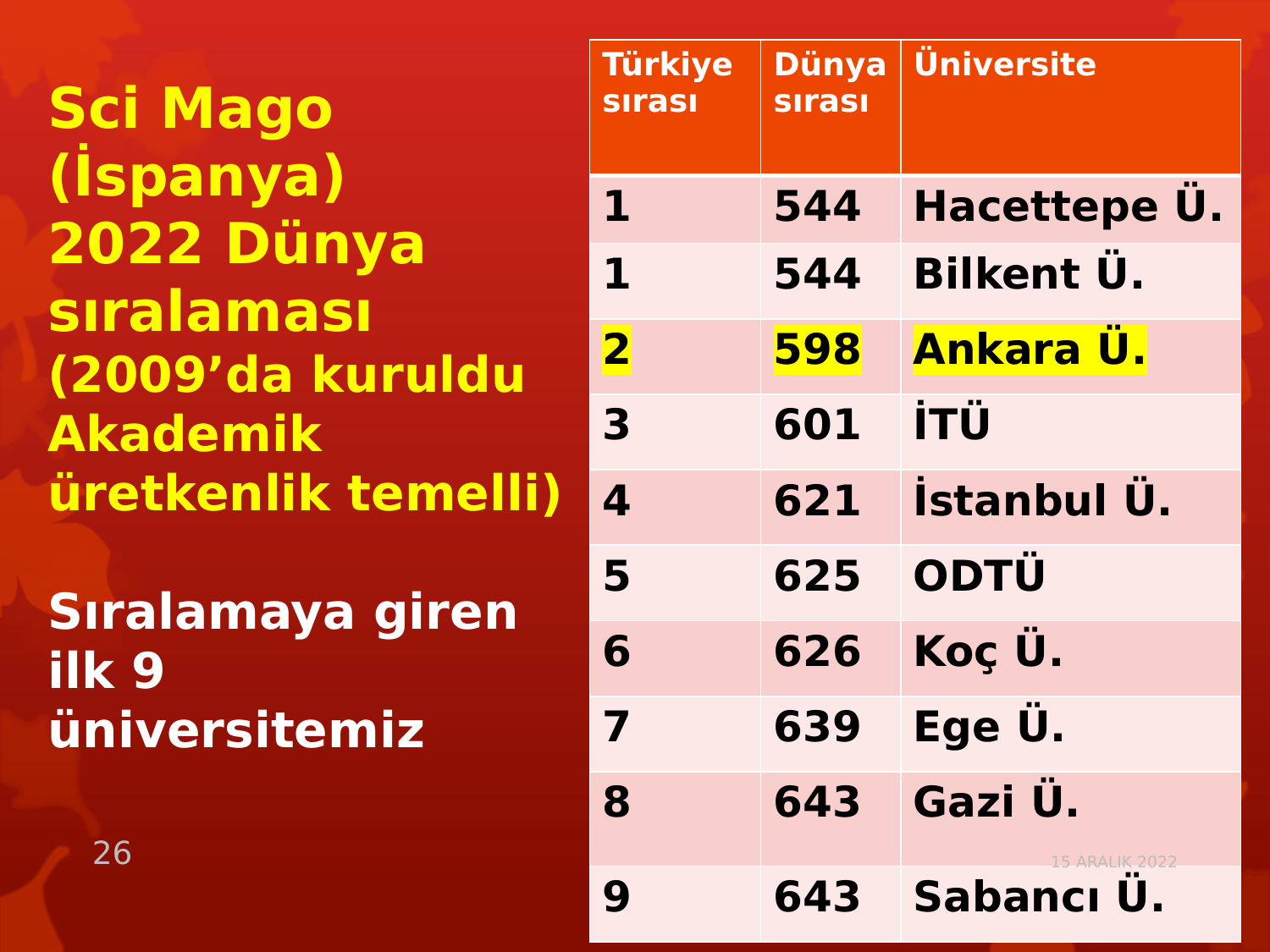

| Türkiye sırası | Dünya sırası | Üniversite |
| --- | --- | --- |
| 1 | 544 | Hacettepe Ü. |
| 1 | 544 | Bilkent Ü. |
| 2 | 598 | Ankara Ü. |
| 3 | 601 | İTÜ |
| 4 | 621 | İstanbul Ü. |
| 5 | 625 | ODTÜ |
| 6 | 626 | Koç Ü. |
| 7 | 639 | Ege Ü. |
| 8 | 643 | Gazi Ü. |
| 9 | 643 | Sabancı Ü. |
# Sci Mago (İspanya) 2022 Dünya sıralaması (2009’da kuruldu Akademik üretkenlik temelli) Sıralamaya giren ilk 9 üniversitemiz
26
15 ARALIK 2022